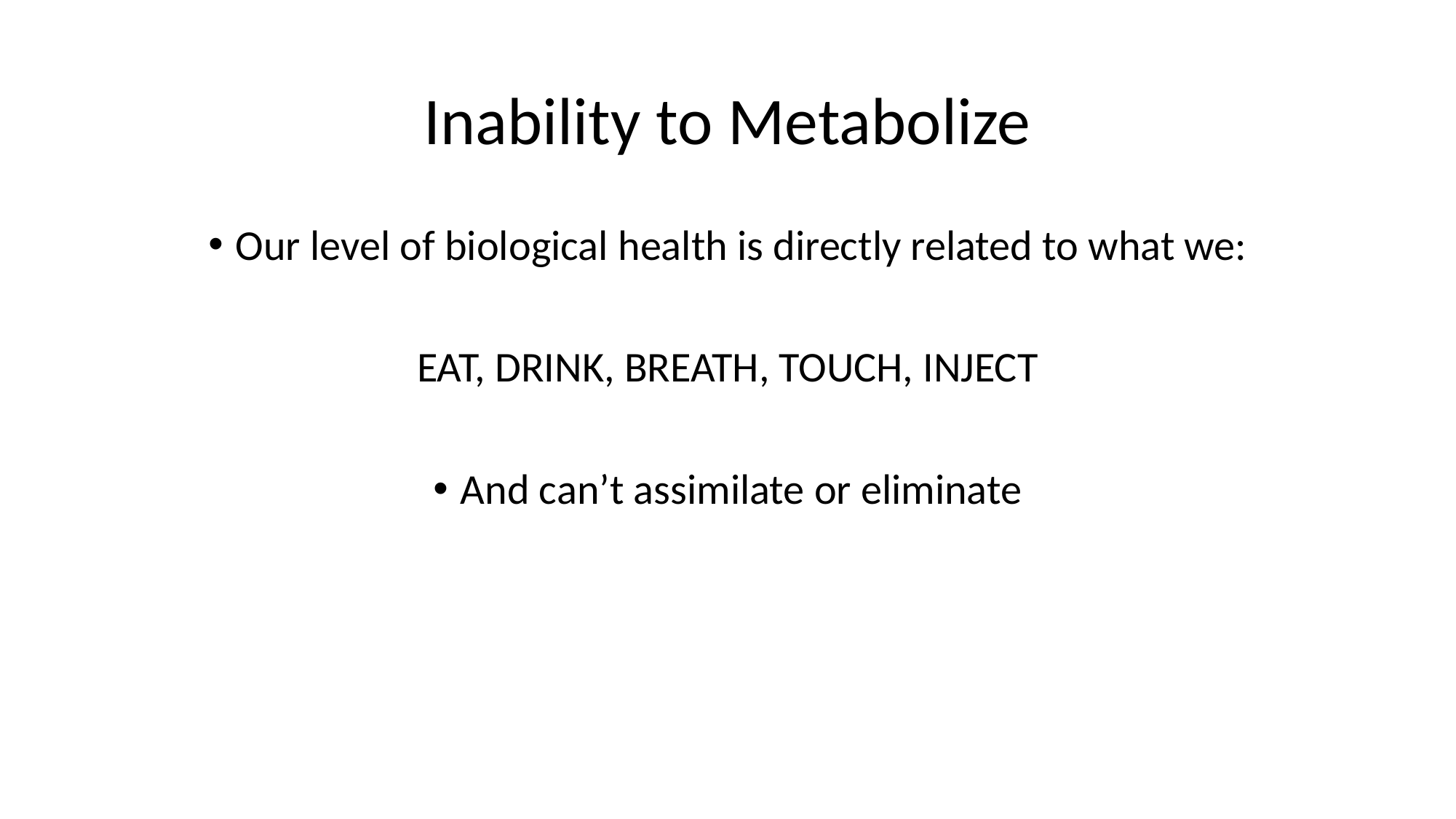

# Inability to Metabolize
Our level of biological health is directly related to what we:

EAT, DRINK, BREATH, TOUCH, INJECT

And can’t assimilate or eliminate